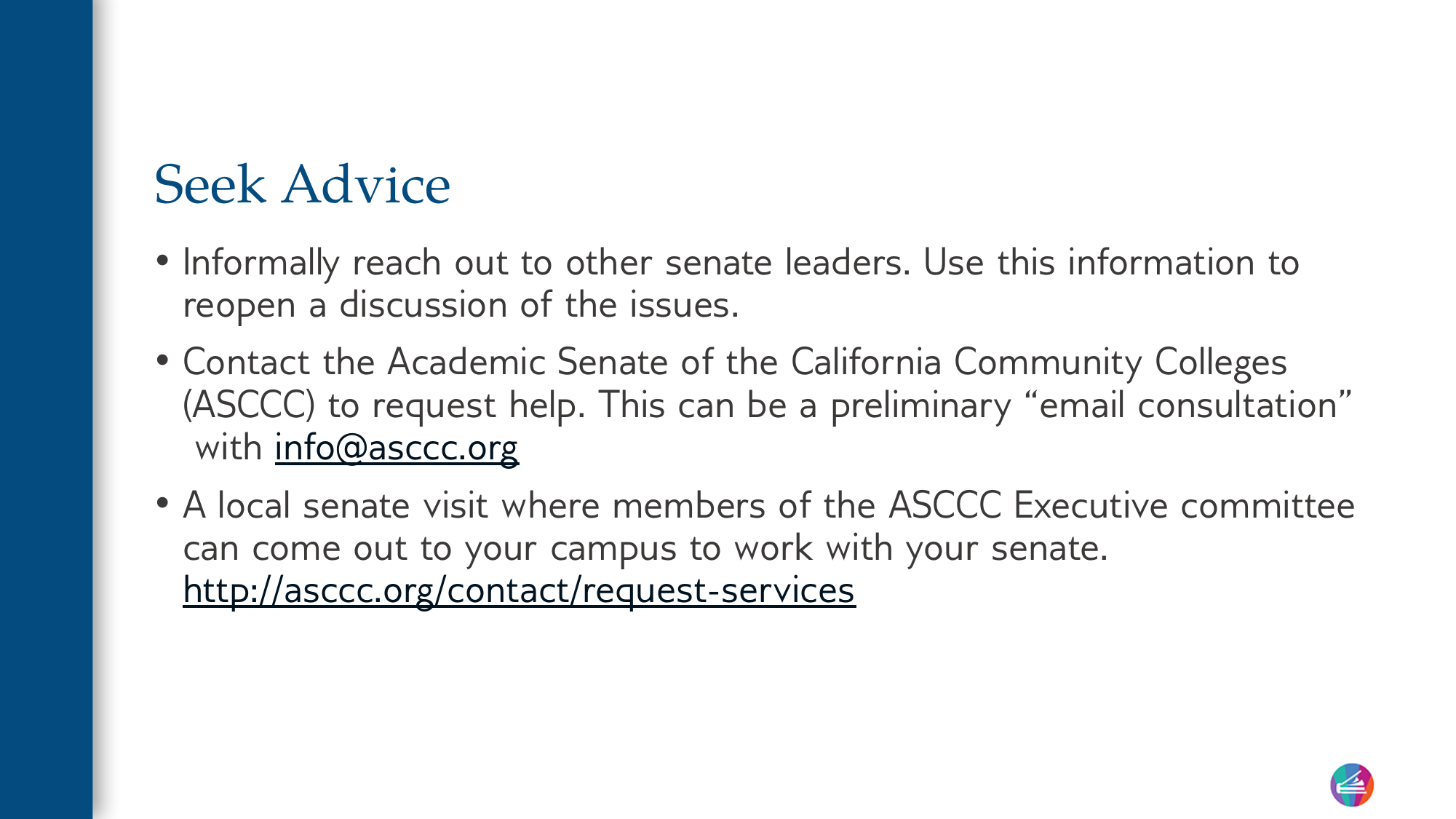

# Seek Advice
Informally reach out to other senate leaders. Use this information to reopen a discussion of the issues.
Contact the Academic Senate of the California Community Colleges (ASCCC) to request help. This can be a preliminary “email consultation”  with info@asccc.org
A local senate visit where members of the ASCCC Executive committee can come out to your campus to work with your senate. http://asccc.org/contact/request-services